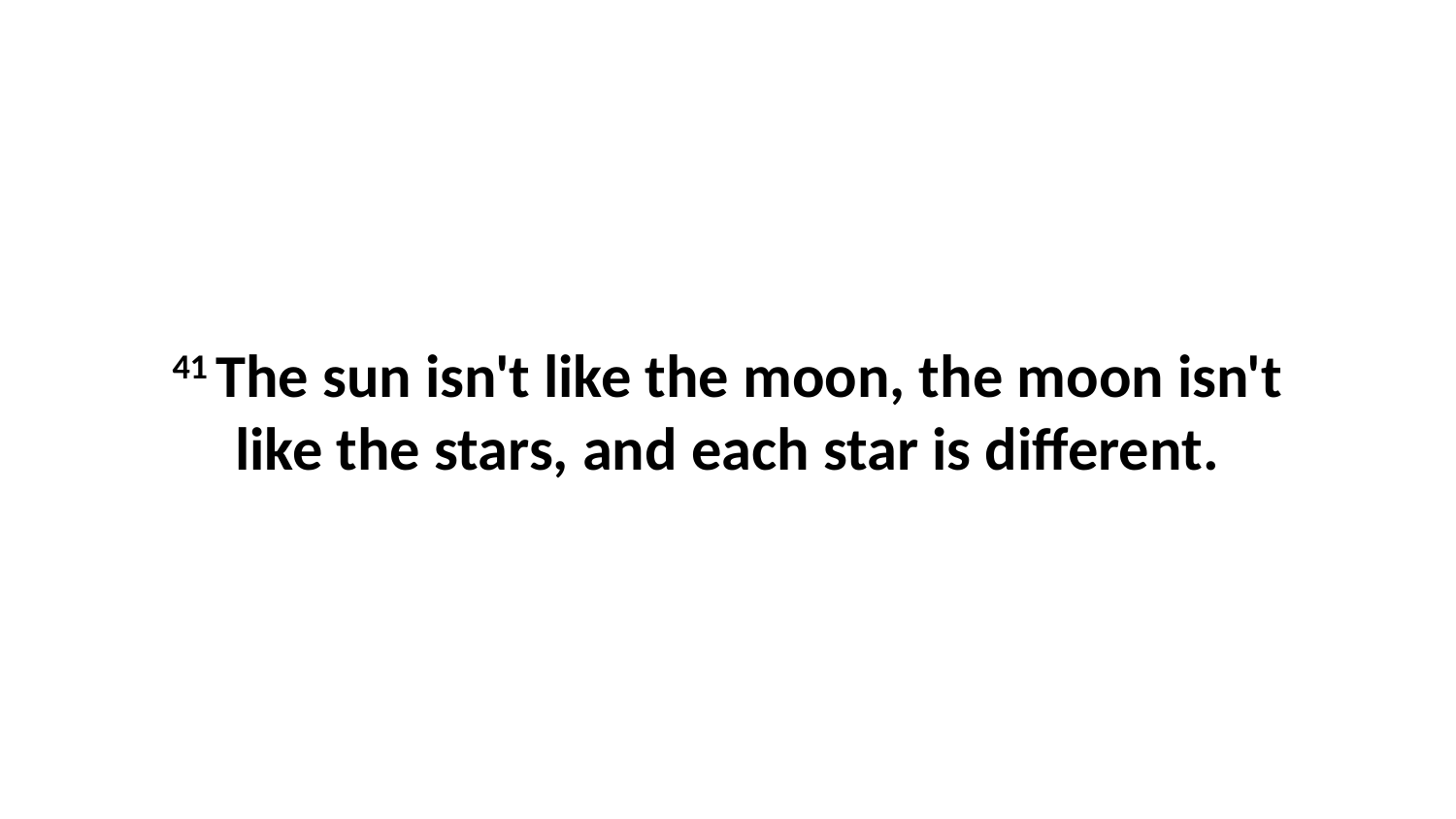

41 The sun isn't like the moon, the moon isn't like the stars, and each star is different.